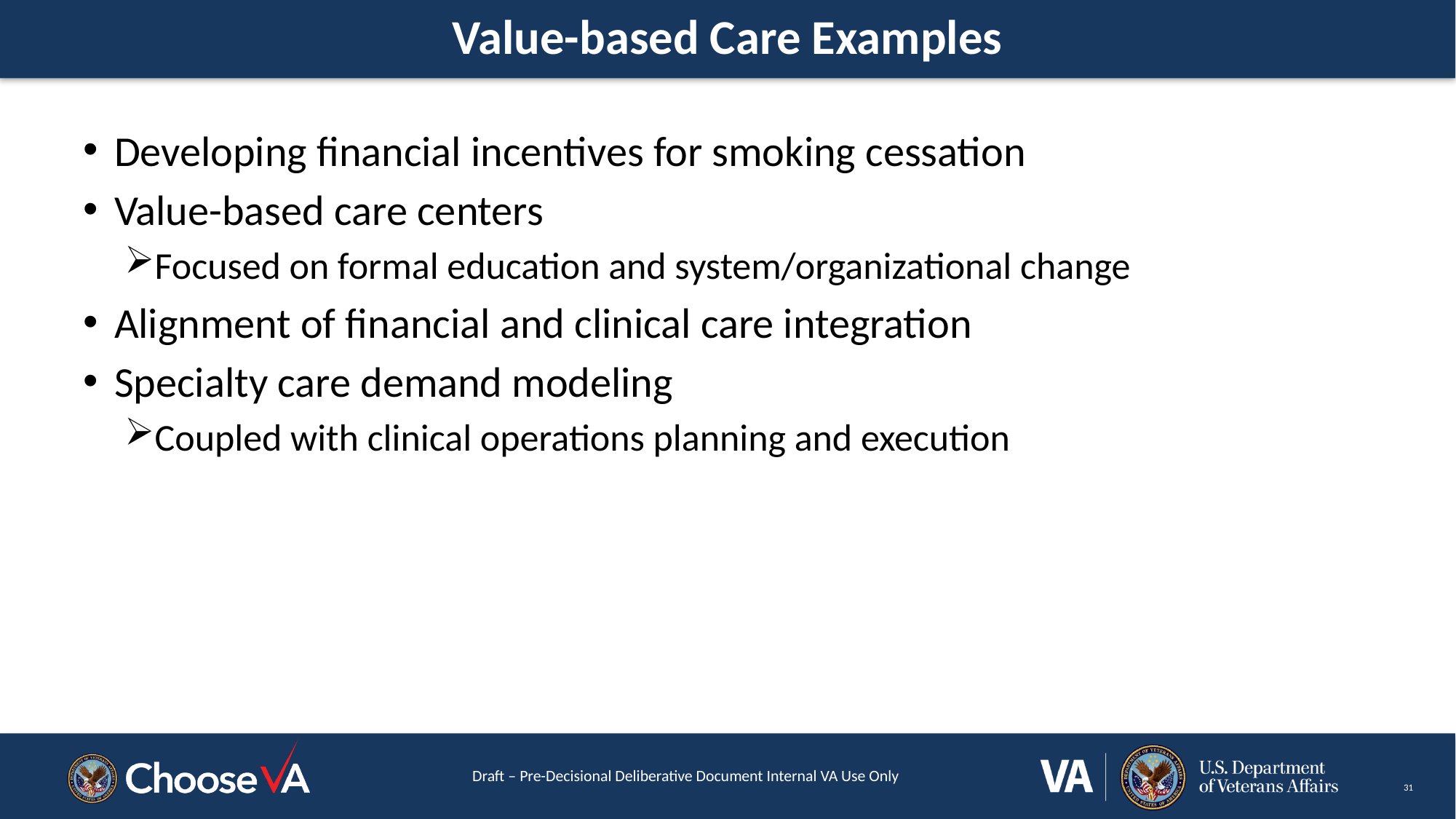

# Value-based Care Examples
Developing financial incentives for smoking cessation
Value-based care centers
Focused on formal education and system/organizational change
Alignment of financial and clinical care integration
Specialty care demand modeling
Coupled with clinical operations planning and execution